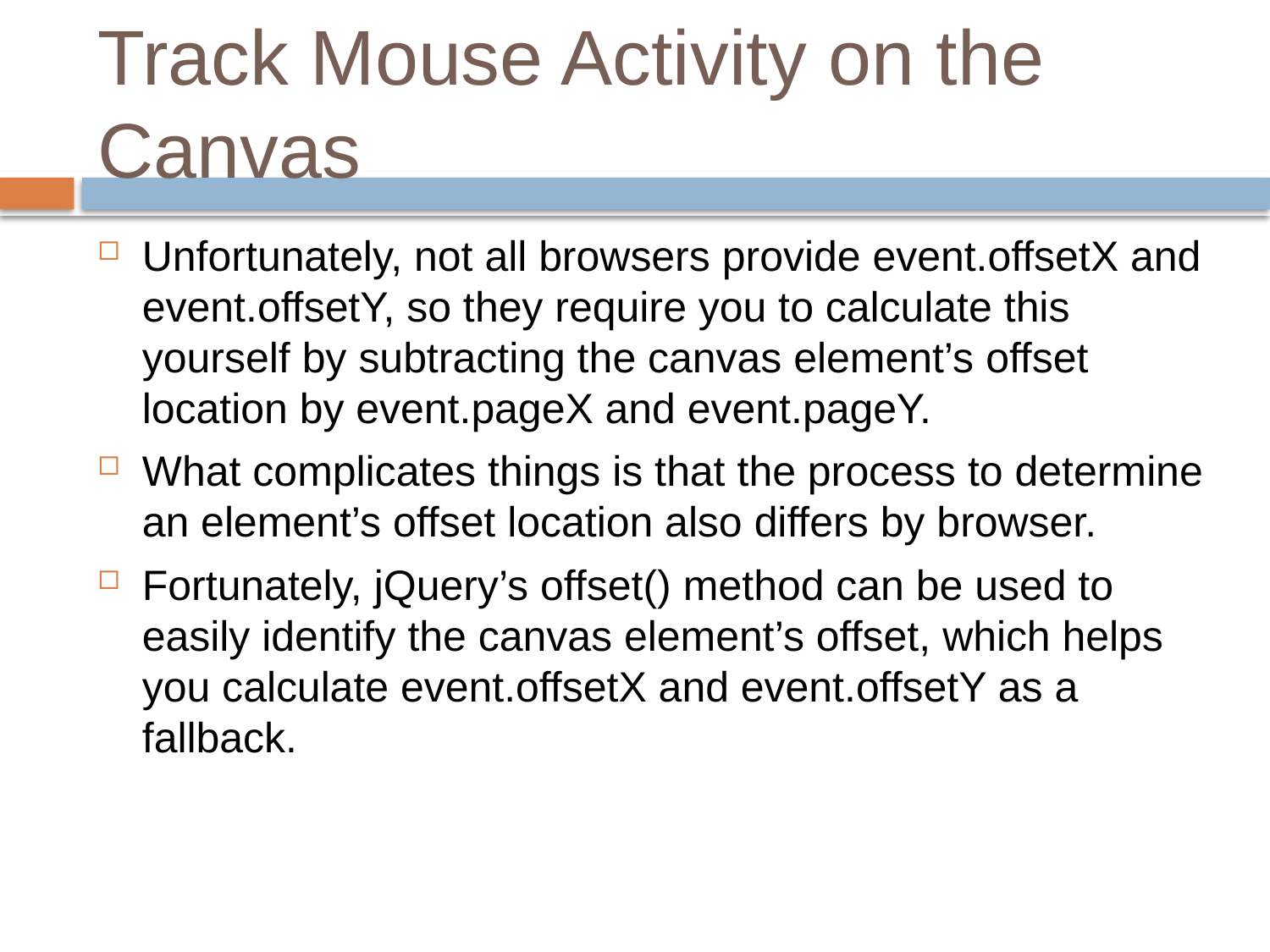

# Track Mouse Activity on the Canvas
Unfortunately, not all browsers provide event.offsetX and event.offsetY, so they require you to calculate this yourself by subtracting the canvas element’s offset location by event.pageX and event.pageY.
What complicates things is that the process to determine an element’s offset location also differs by browser.
Fortunately, jQuery’s offset() method can be used to easily identify the canvas element’s offset, which helps you calculate event.offsetX and event.offsetY as a fallback.